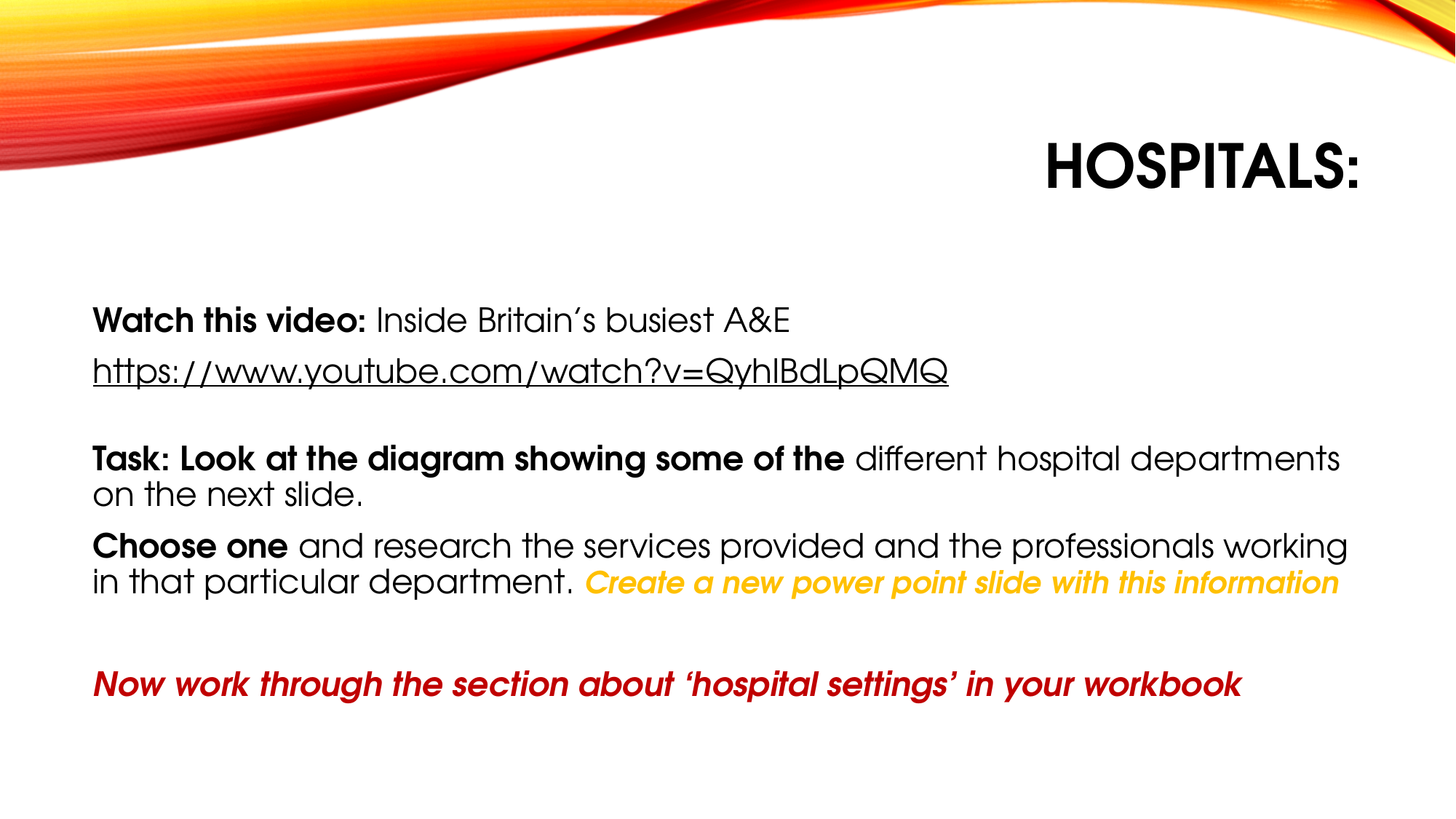

# Hospitals:
Watch this video: Inside Britain’s busiest A&E
https://www.youtube.com/watch?v=QyhIBdLpQMQ
Task: Look at the diagram showing some of the different hospital departments on the next slide.
Choose one and research the services provided and the professionals working in that particular department. Create a new power point slide with this information

Now work through the section about ‘hospital settings’ in your workbook